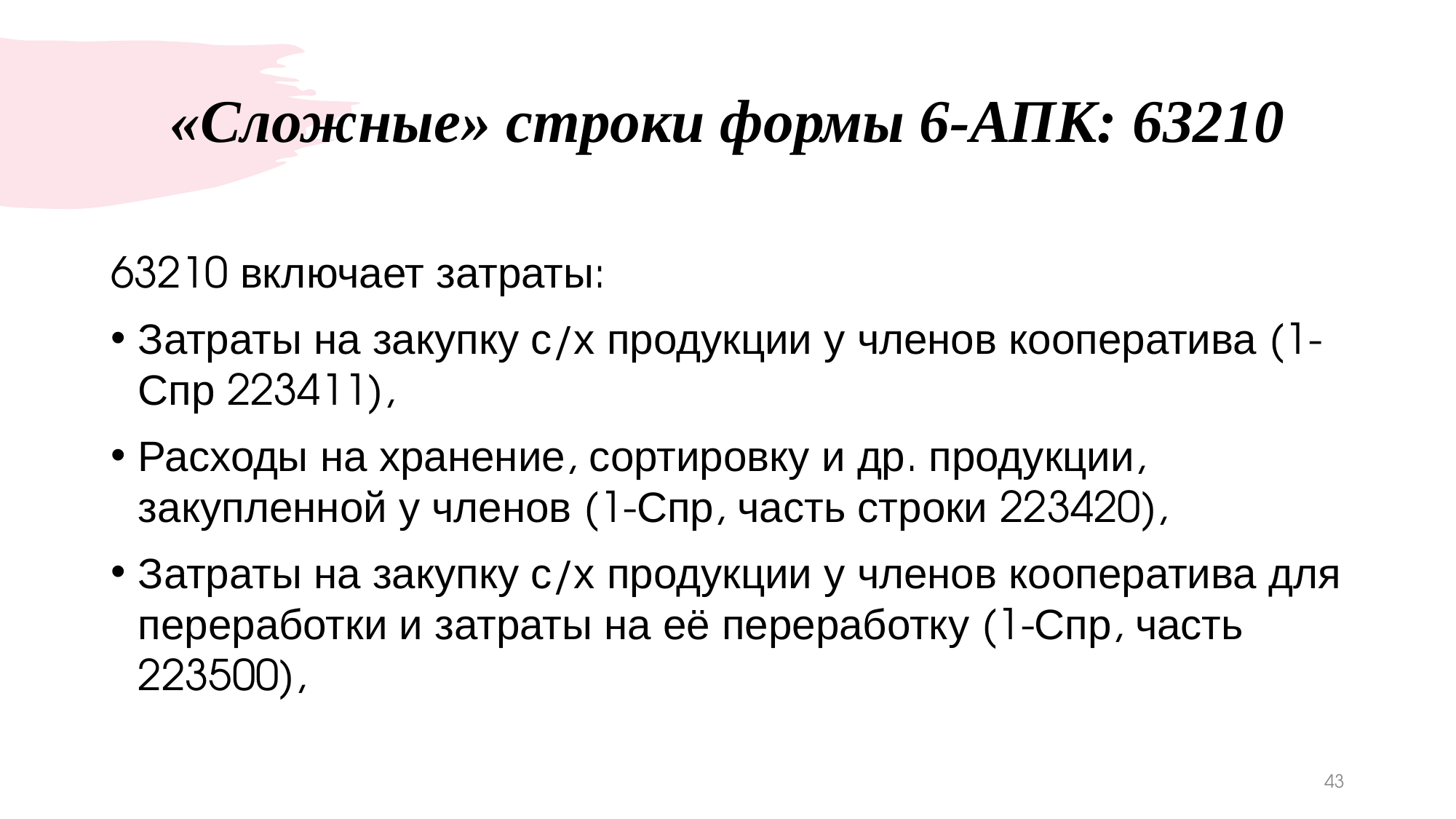

# «Сложные» строки формы 6-АПК: 63210
63210 включает затраты:
Затраты на закупку с/х продукции у членов кооператива (1-Спр 223411),
Расходы на хранение, сортировку и др. продукции, закупленной у членов (1-Спр, часть строки 223420),
Затраты на закупку с/х продукции у членов кооператива для переработки и затраты на её переработку (1-Спр, часть 223500),

43